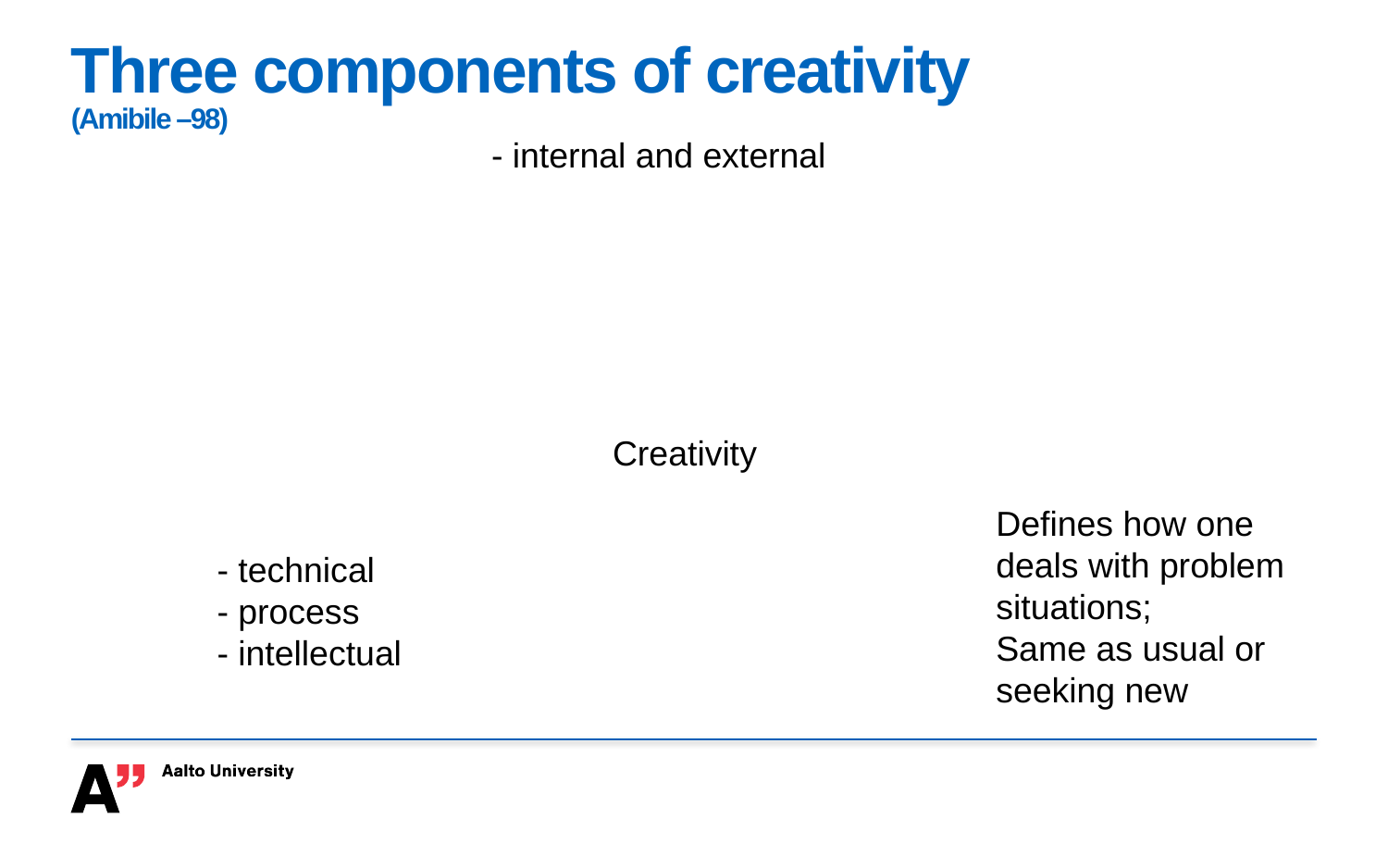

# Three components of creativity (Amibile –98)
- internal and external
Motivation
Ability to creative thinking
Know-
how
- technical
- process
- intellectual
Creativity
Defines how one deals with problem situations;
Same as usual or seeking new